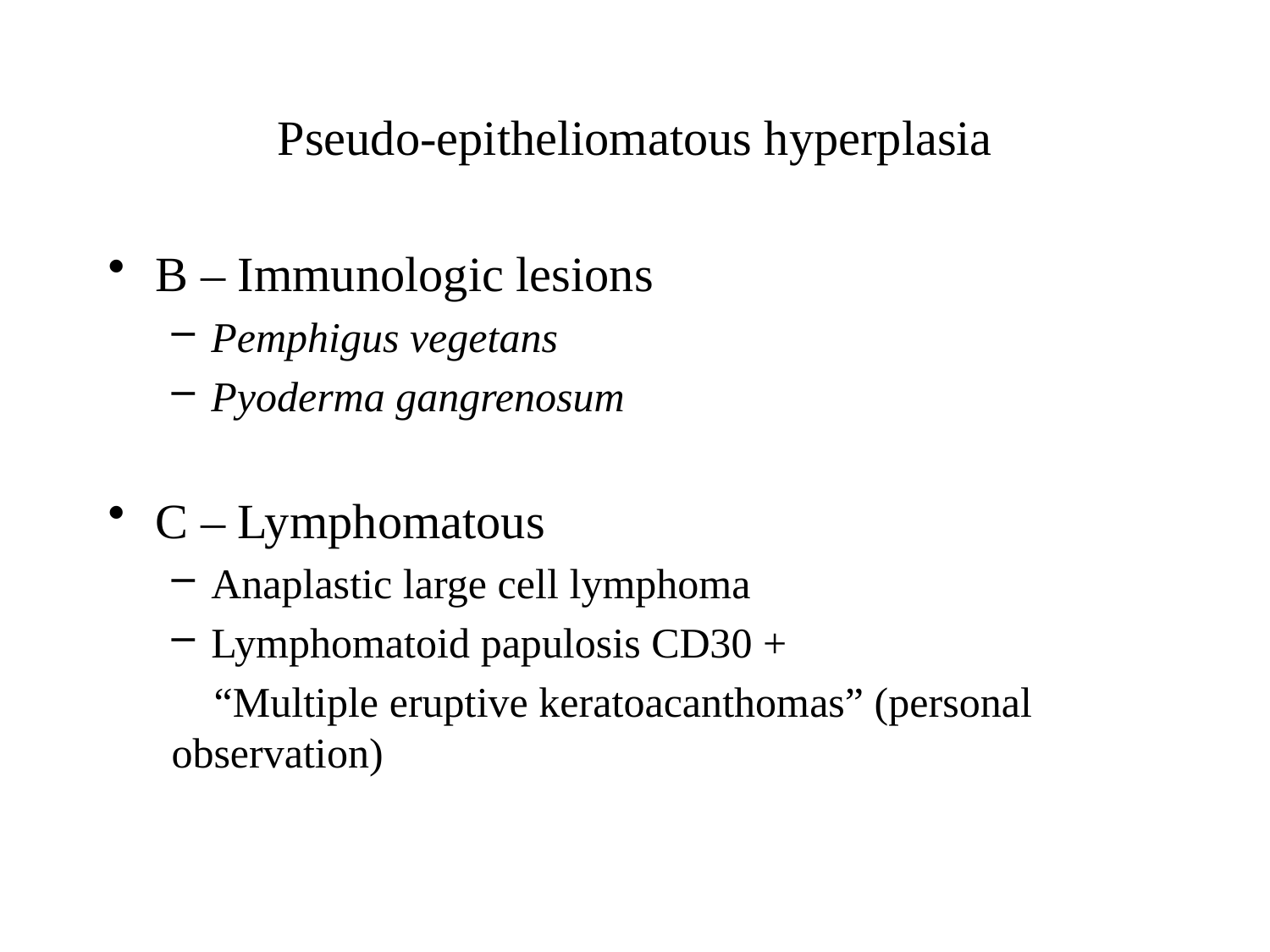

# Pseudo-epitheliomatous hyperplasia
B – Immunologic lesions
Pemphigus vegetans
Pyoderma gangrenosum

C – Lymphomatous
Anaplastic large cell lymphoma
Lymphomatoid papulosis CD30 +
    “Multiple eruptive keratoacanthomas” (personal observation)